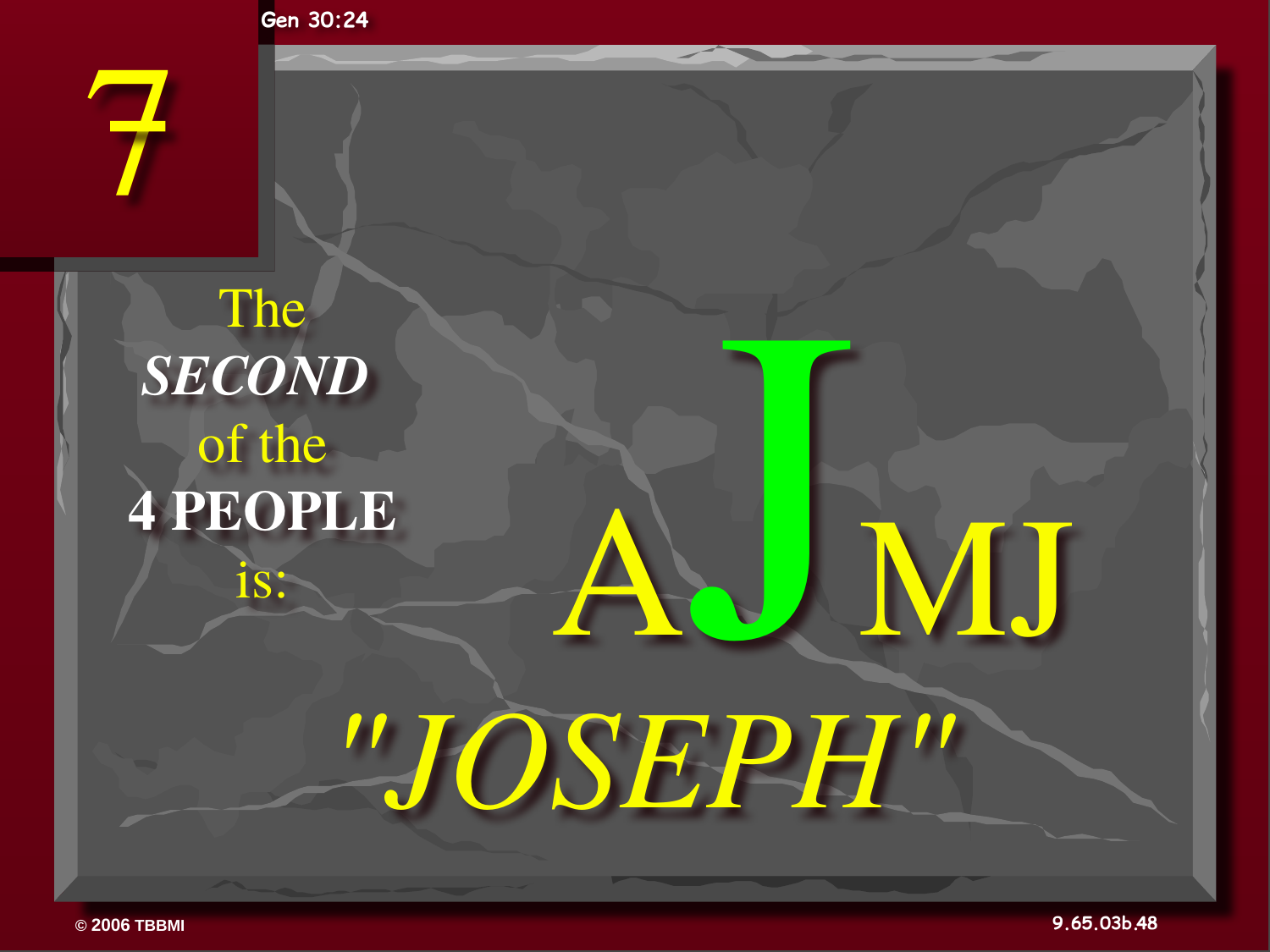

Gen 30:24
7

AJMJ
The SECOND
of the
4 PEOPLE
is:

"JOSEPH"
48